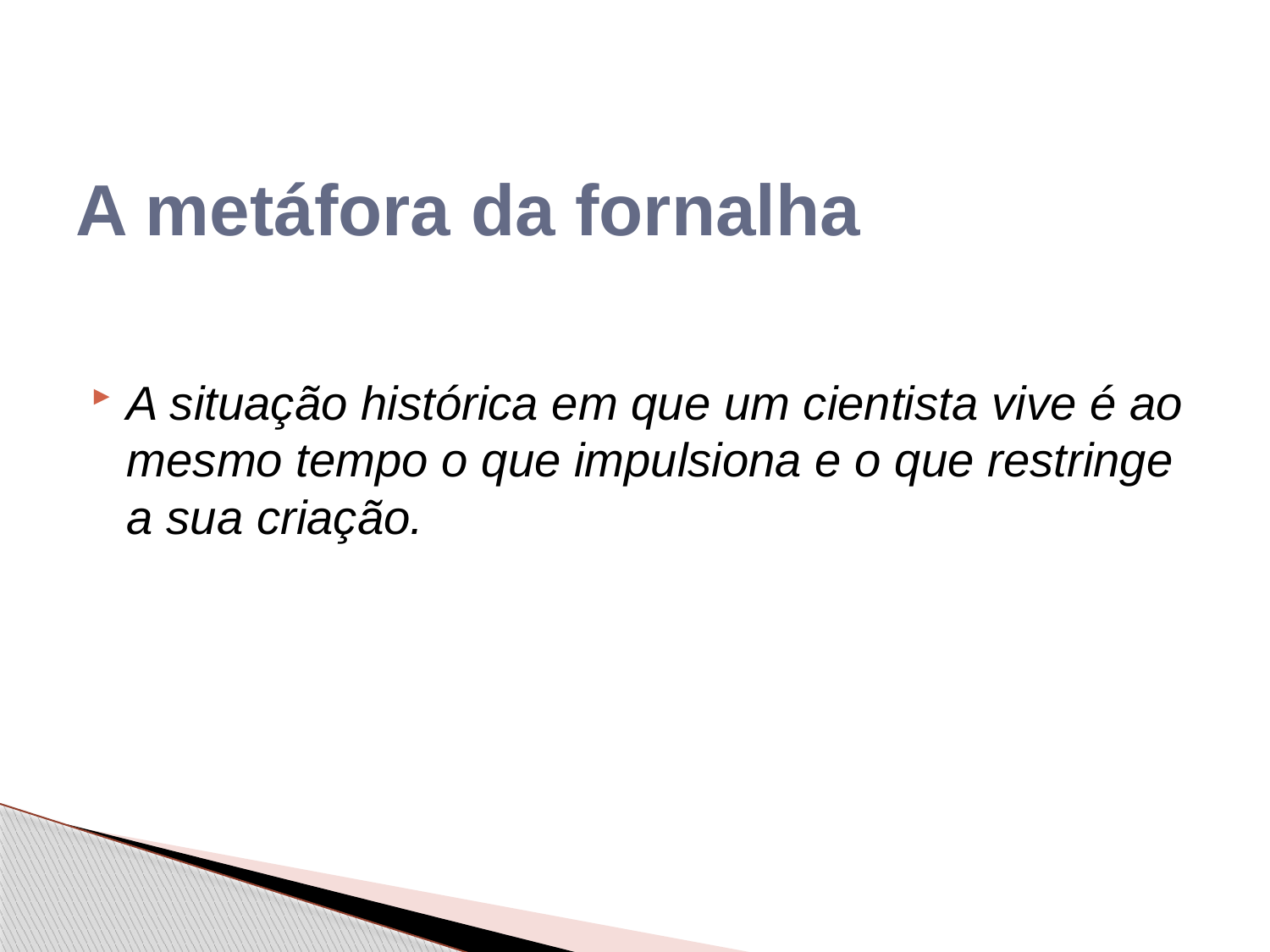

# A metáfora da fornalha
A situação histórica em que um cientista vive é ao mesmo tempo o que impulsiona e o que restringe a sua criação.